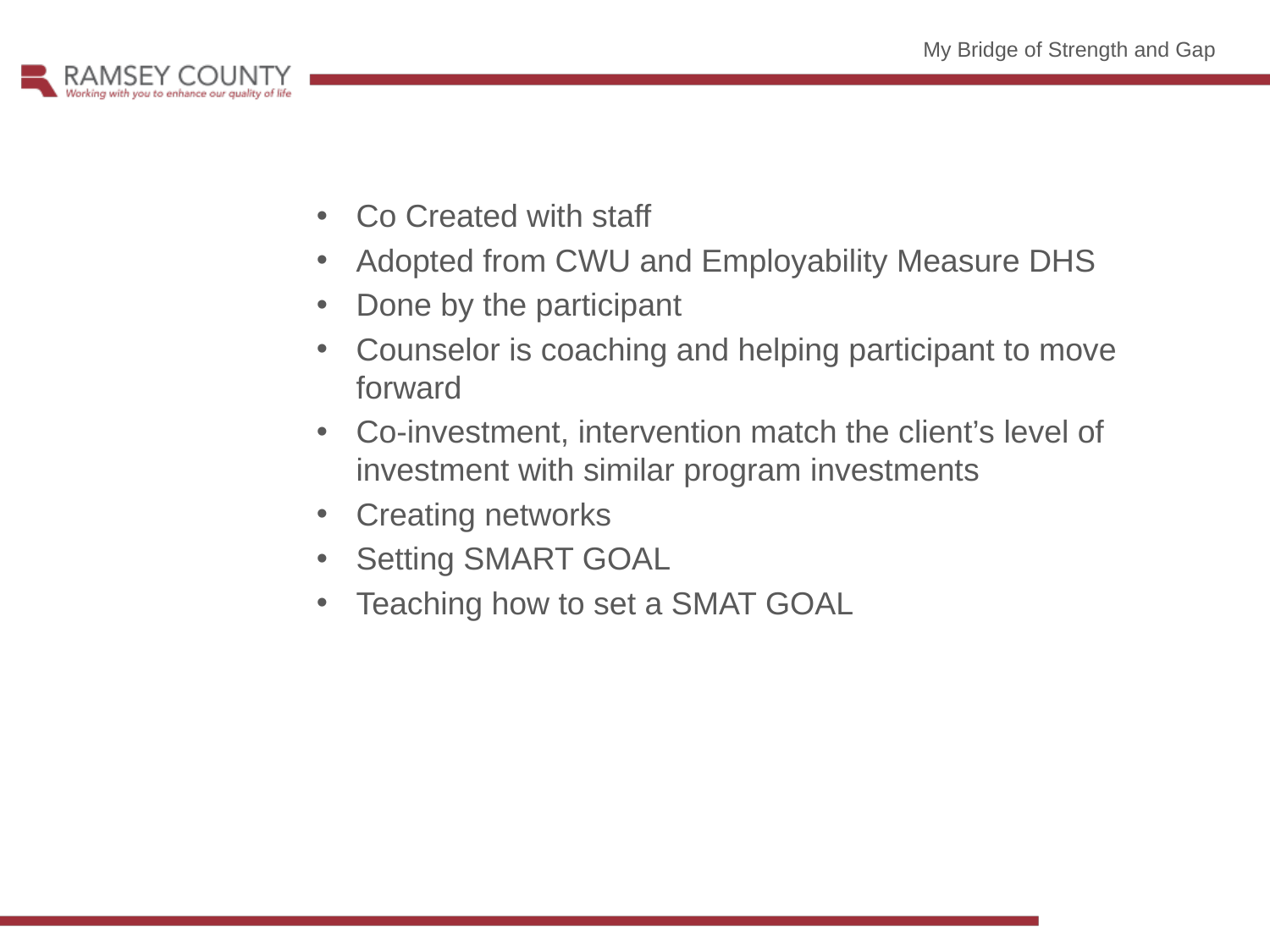

My Bridge of Strength and Gap
Co Created with staff
Adopted from CWU and Employability Measure DHS
Done by the participant
Counselor is coaching and helping participant to move forward
Co-investment, intervention match the client’s level of investment with similar program investments
Creating networks
Setting SMART GOAL
Teaching how to set a SMAT GOAL